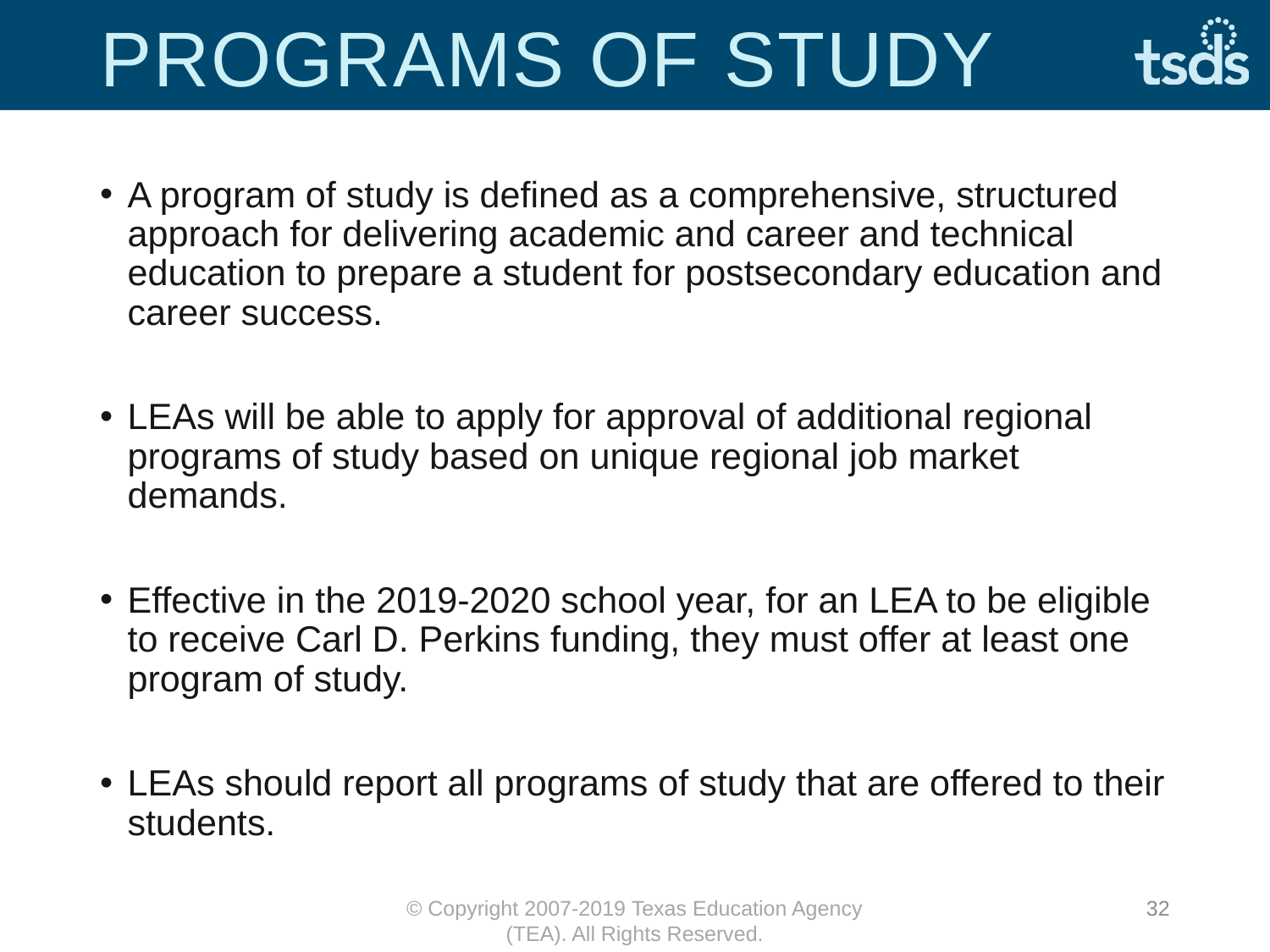

# Programs of study
A program of study is defined as a comprehensive, structured approach for delivering academic and career and technical education to prepare a student for postsecondary education and career success.

LEAs will be able to apply for approval of additional regional programs of study based on unique regional job market demands.

Effective in the 2019-2020 school year, for an LEA to be eligible to receive Carl D. Perkins funding, they must offer at least one program of study.

LEAs should report all programs of study that are offered to their students.
32